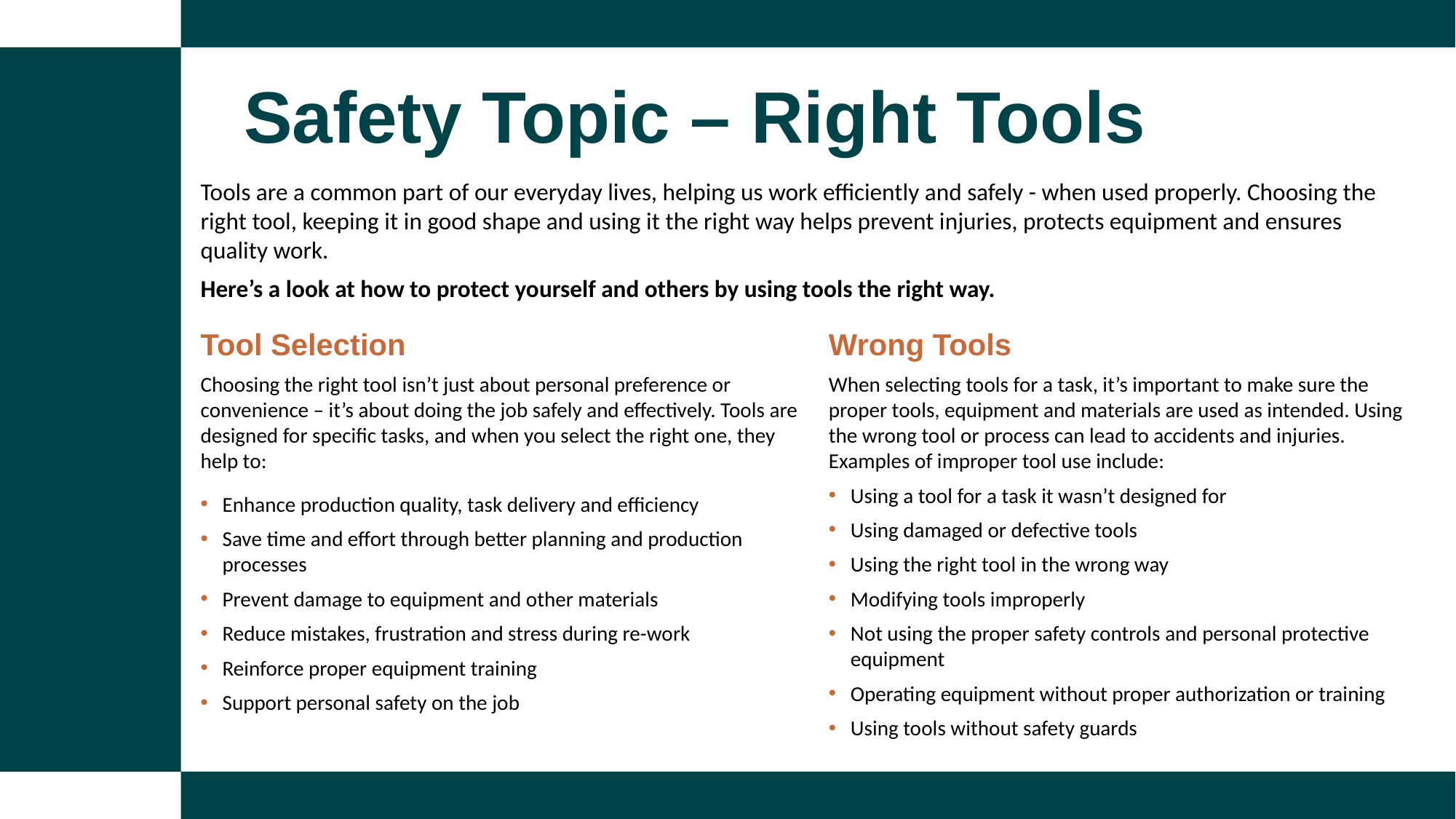

Safety Topic – Right Tools
Tools are a common part of our everyday lives, helping us work efficiently and safely - when used properly. Choosing the right tool, keeping it in good shape and using it the right way helps prevent injuries, protects equipment and ensures quality work.
Here’s a look at how to protect yourself and others by using tools the right way.
Tool Selection
Choosing the right tool isn’t just about personal preference or convenience – it’s about doing the job safely and effectively. Tools are designed for specific tasks, and when you select the right one, they help to:
Enhance production quality, task delivery and efficiency
Save time and effort through better planning and production processes
Prevent damage to equipment and other materials
Reduce mistakes, frustration and stress during re-work
Reinforce proper equipment training
Support personal safety on the job
Wrong Tools
When selecting tools for a task, it’s important to make sure the proper tools, equipment and materials are used as intended. Using the wrong tool or process can lead to accidents and injuries. Examples of improper tool use include:
Using a tool for a task it wasn’t designed for
Using damaged or defective tools
Using the right tool in the wrong way
Modifying tools improperly
Not using the proper safety controls and personal protective equipment
Operating equipment without proper authorization or training
Using tools without safety guards